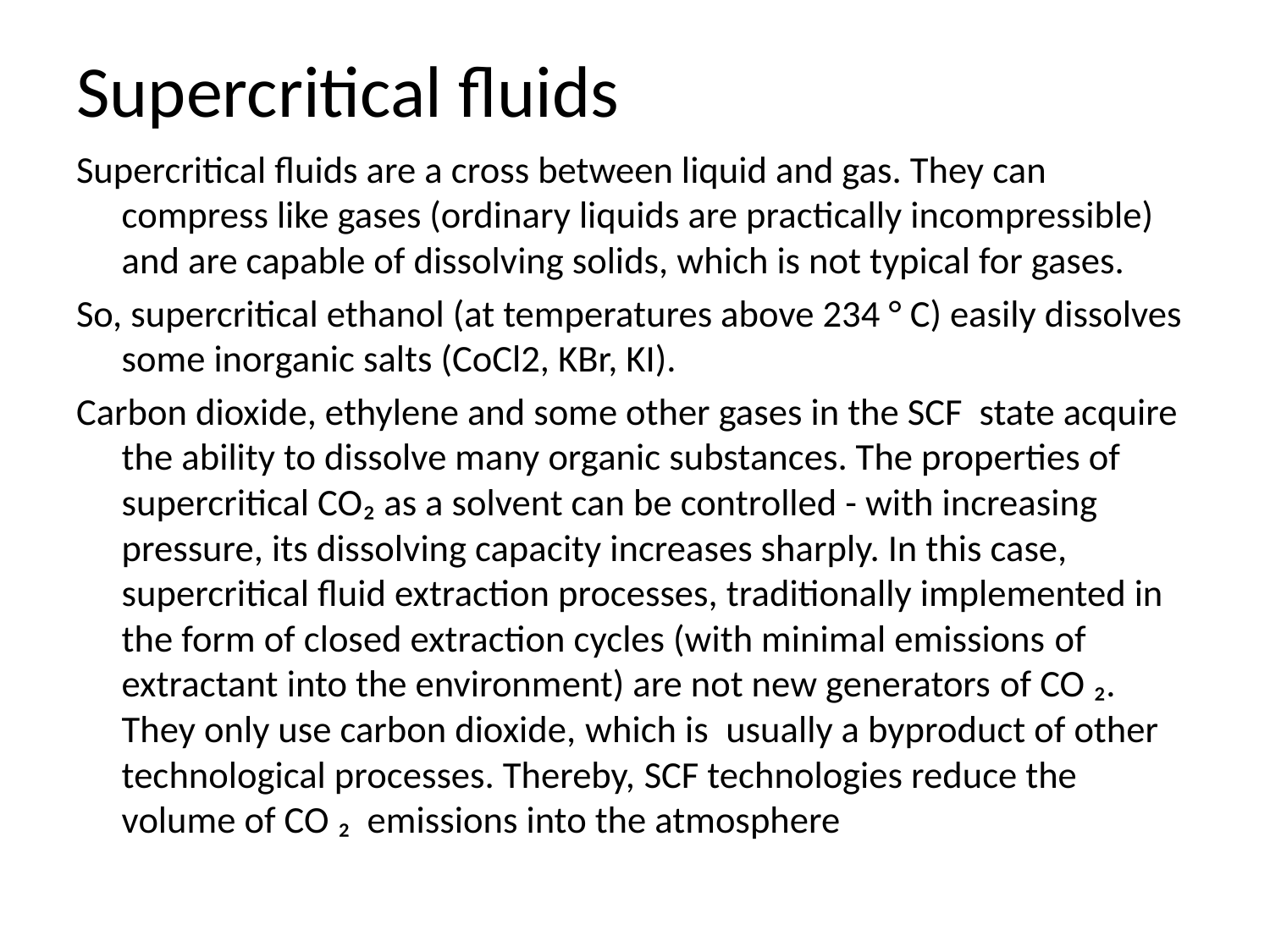

# Supercritical fluids
Supercritical fluids are a cross between liquid and gas. They can compress like gases (ordinary liquids are practically incompressible) and are capable of dissolving solids, which is not typical for gases.
So, supercritical ethanol (at temperatures above 234 ° C) easily dissolves some inorganic salts (CoCl2, KBr, KI).
Carbon dioxide, ethylene and some other gases in the SCF  state acquire the ability to dissolve many organic substances. The properties of supercritical CO₂ as a solvent can be controlled - with increasing pressure, its dissolving capacity increases sharply. In this case, supercritical fluid extraction processes, traditionally implemented in the form of closed extraction cycles (with minimal emissions of extractant into the environment) are not new generators of CO ₂. They only use carbon dioxide, which is  usually a byproduct of other technological processes. Thereby, SCF technologies reduce the volume of CO ₂  emissions into the atmosphere